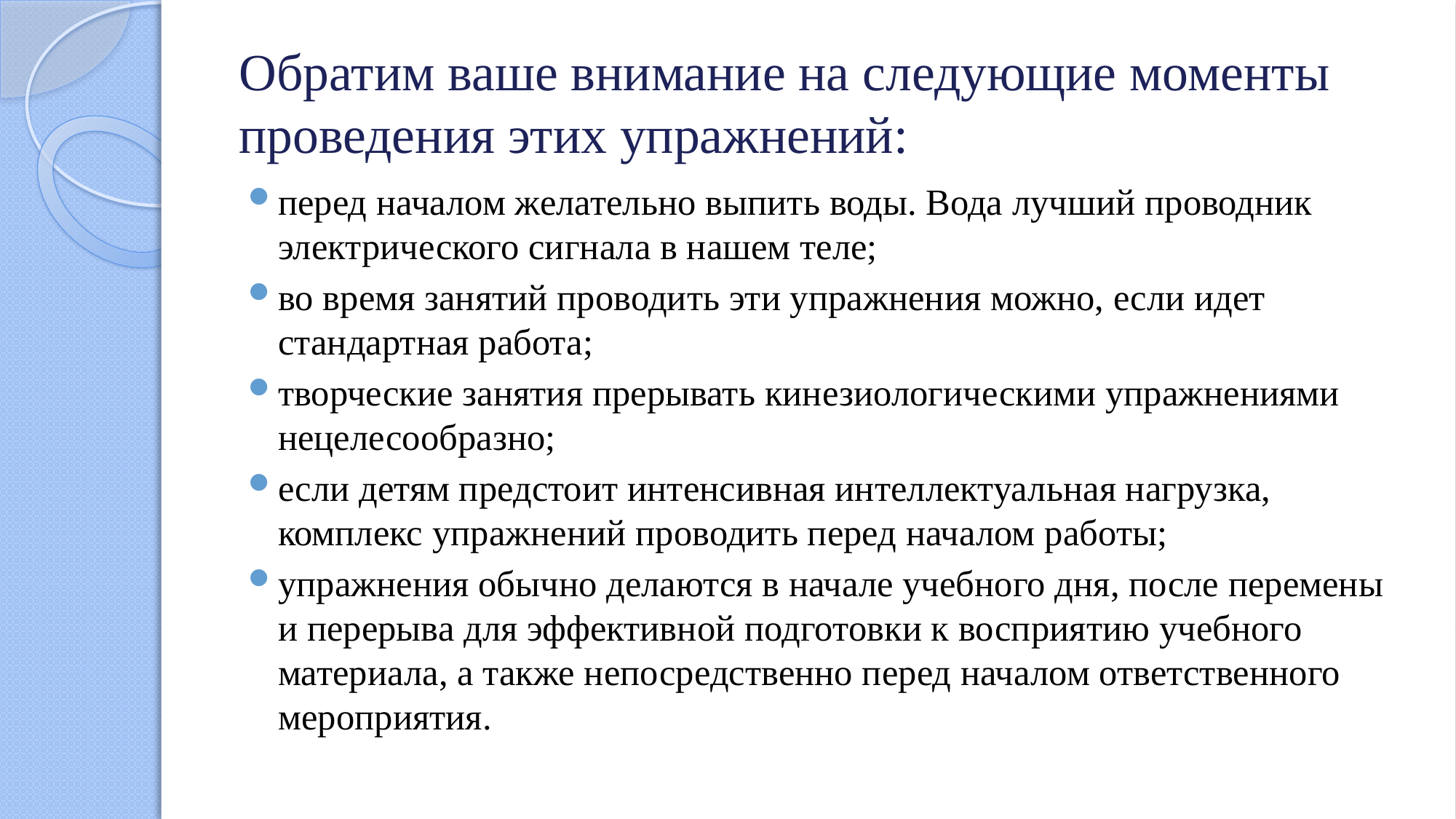

# Обратим ваше внимание на следующие моменты проведения этих упражнений:
перед началом желательно выпить воды. Вода лучший проводник электрического сигнала в нашем теле;
во время занятий проводить эти упражнения можно, если идет стандартная работа;
творческие занятия прерывать кинезиологическими упражнениями нецелесообразно;
если детям предстоит интенсивная интеллектуальная нагрузка, комплекс упражнений проводить перед началом работы;
упражнения обычно делаются в начале учебного дня, после перемены и перерыва для эффективной подготовки к восприятию учебного материала, а также непосредственно перед началом ответственного мероприятия.